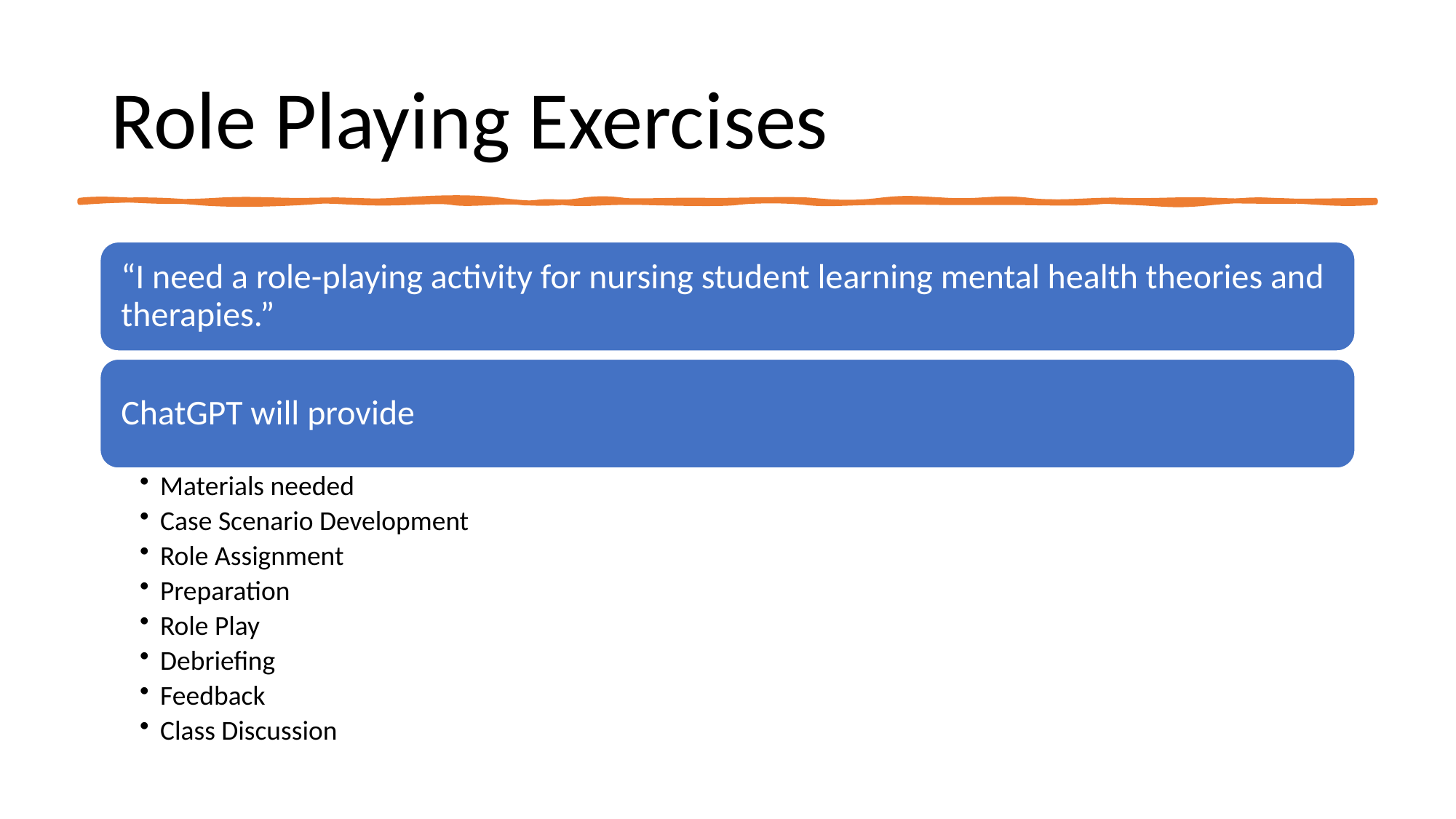

# Role Playing Exercises

“I need a role-playing activity for nursing student learning mental health theories and therapies.”
ChatGPT will provide
Materials needed
Case Scenario Development
Role Assignment
Preparation
Role Play
Debriefing
Feedback
Class Discussion